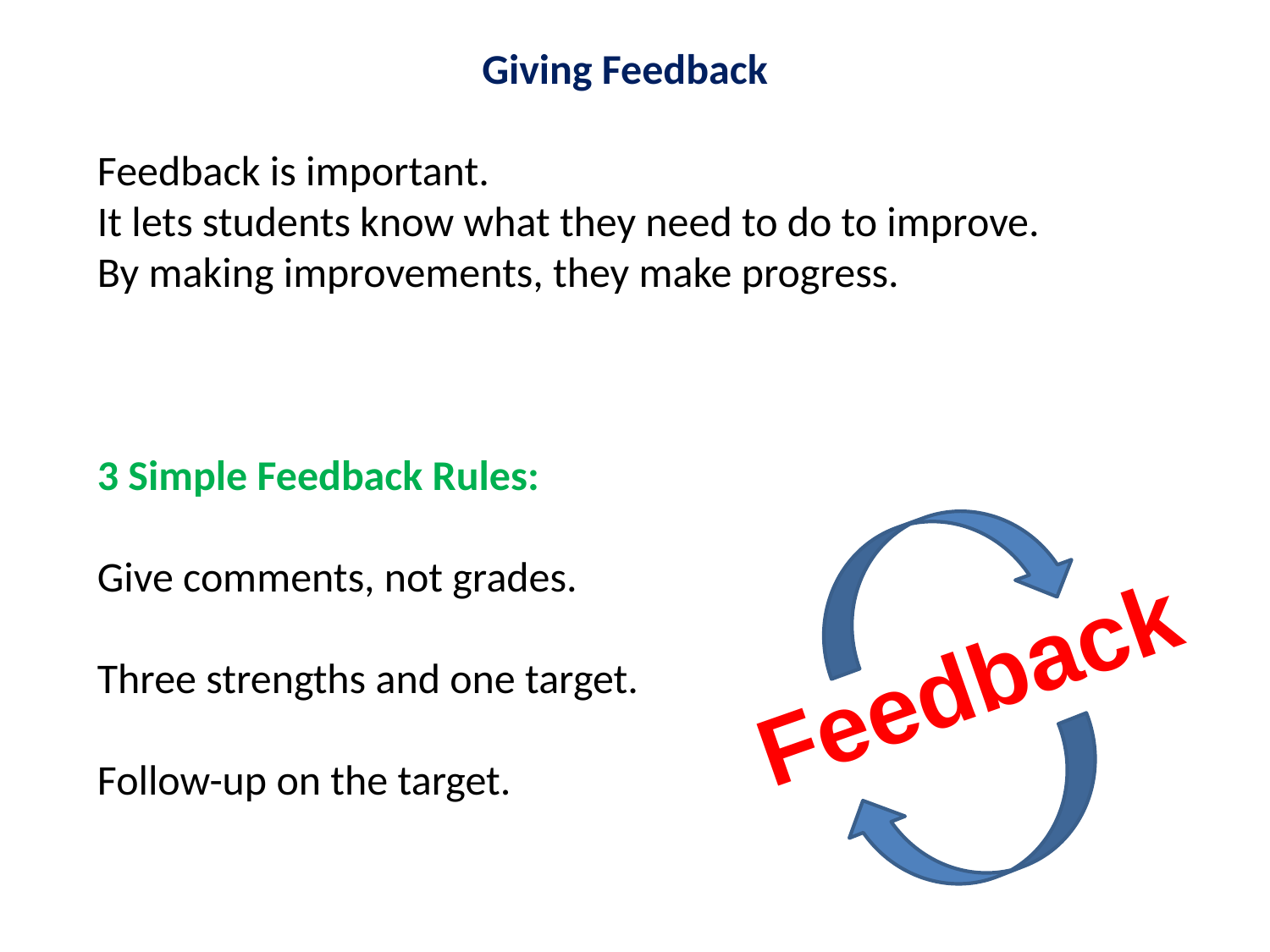

Giving Feedback

Feedback is important.
It lets students know what they need to do to improve.
By making improvements, they make progress.

3 Simple Feedback Rules:

Give comments, not grades.

Three strengths and one target.

Follow-up on the target.

Feedback